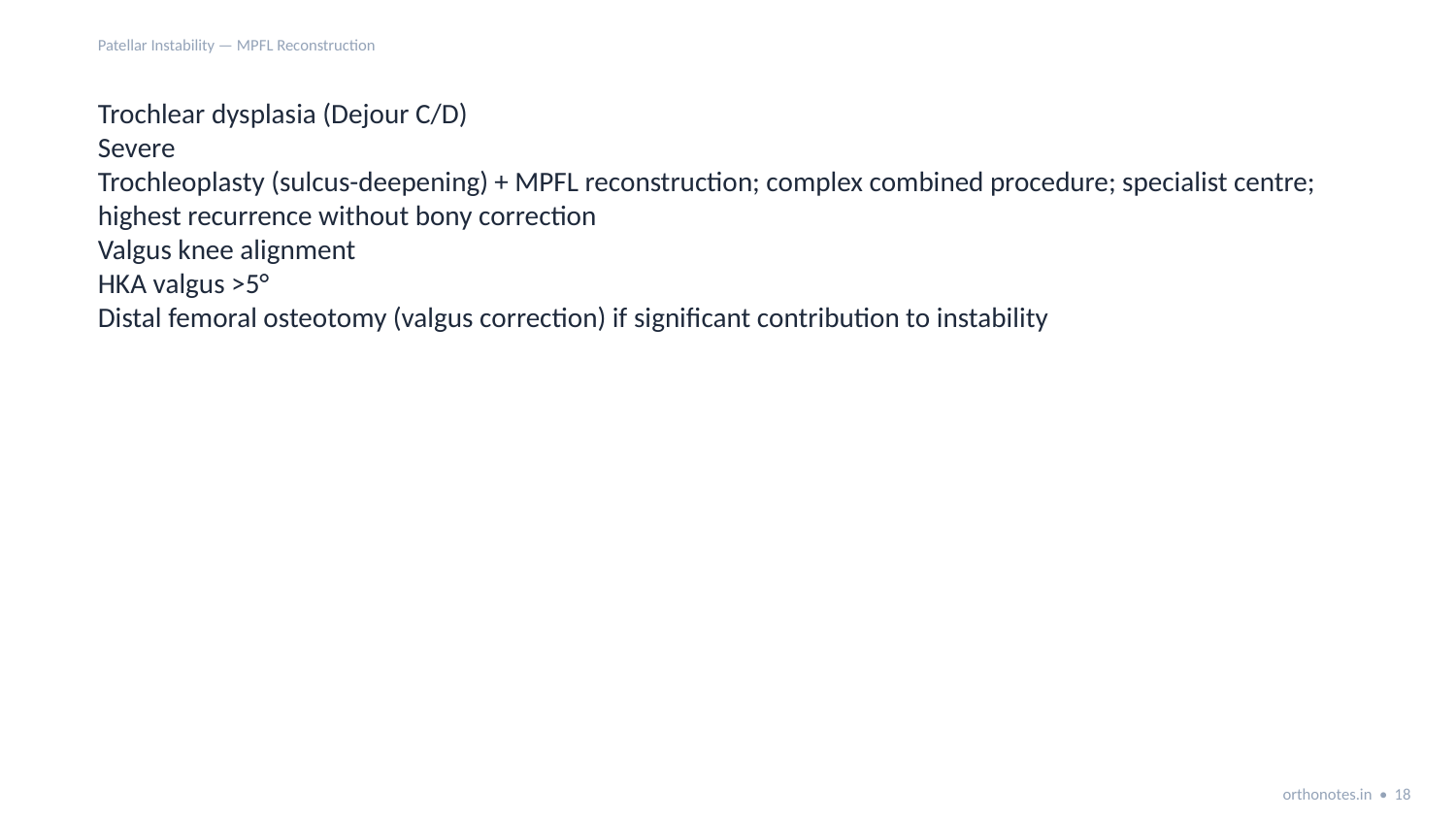

Patellar Instability — MPFL Reconstruction
Trochlear dysplasia (Dejour C/D)
Severe
Trochleoplasty (sulcus-deepening) + MPFL reconstruction; complex combined procedure; specialist centre; highest recurrence without bony correction
Valgus knee alignment
HKA valgus >5°
Distal femoral osteotomy (valgus correction) if significant contribution to instability
orthonotes.in  •  18